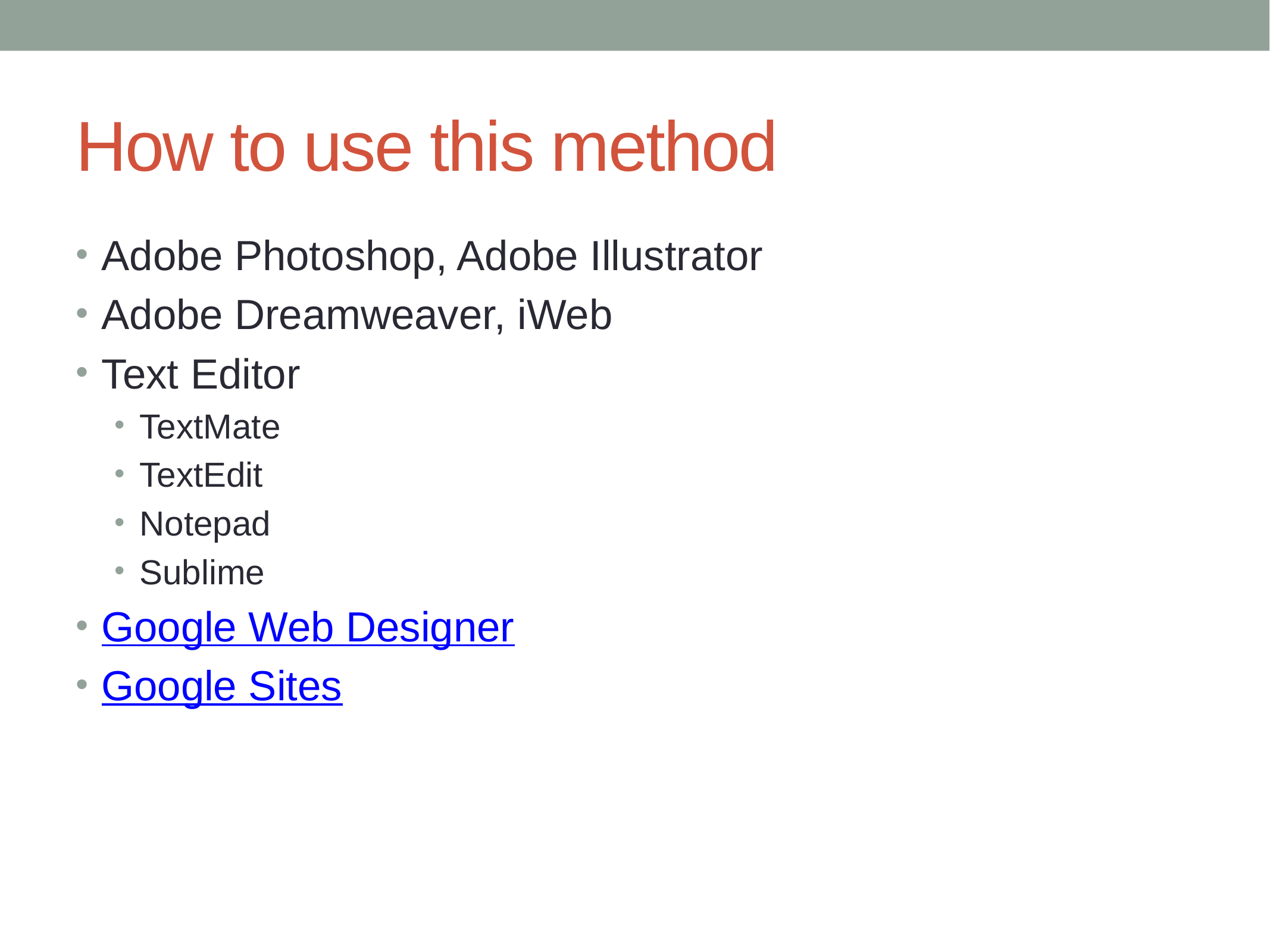

# How to use this method
Adobe Photoshop, Adobe Illustrator
Adobe Dreamweaver, iWeb
Text Editor
TextMate
TextEdit
Notepad
Sublime
Google Web Designer
Google Sites